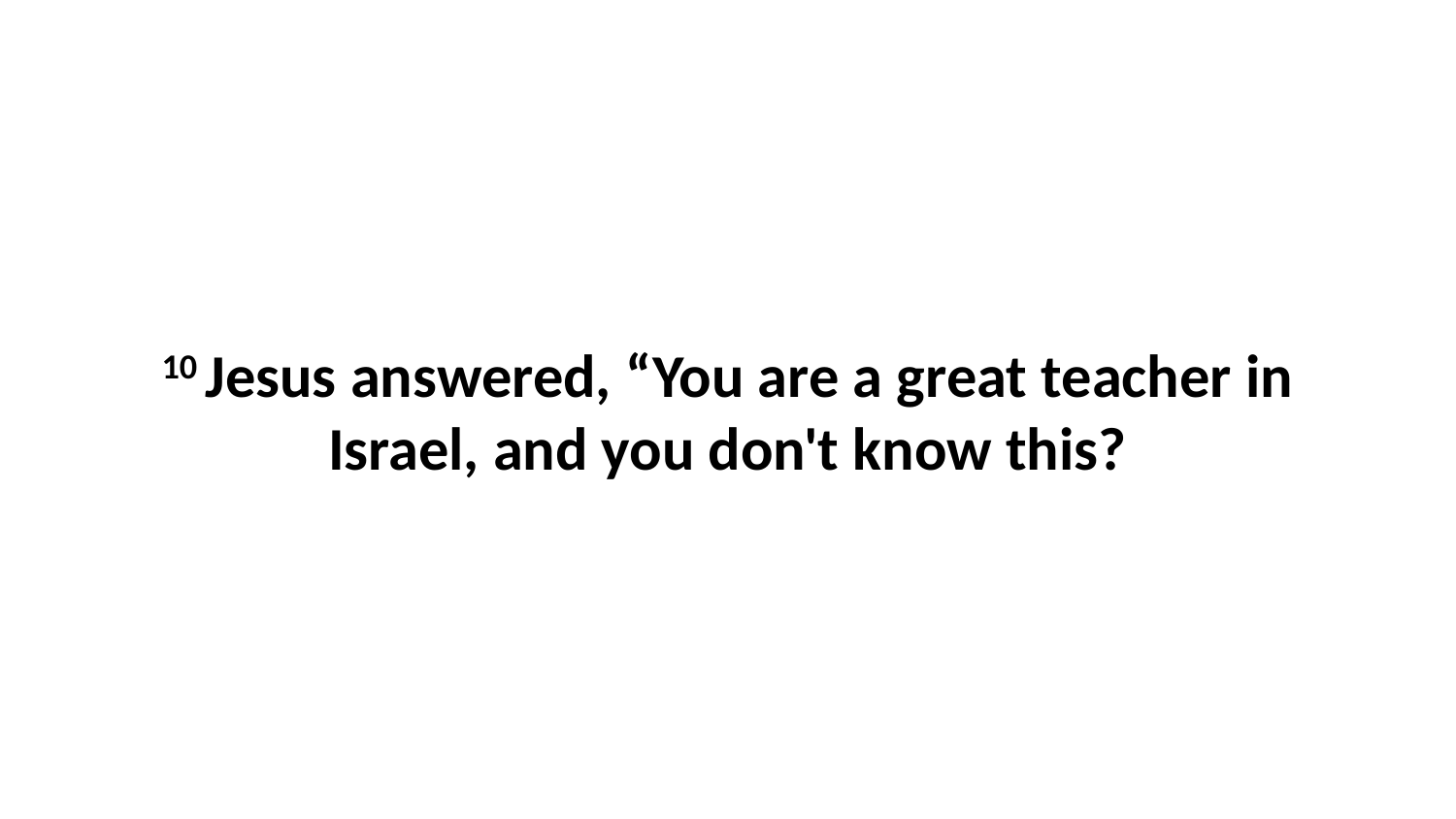

10 Jesus answered, “You are a great teacher in Israel, and you don't know this?